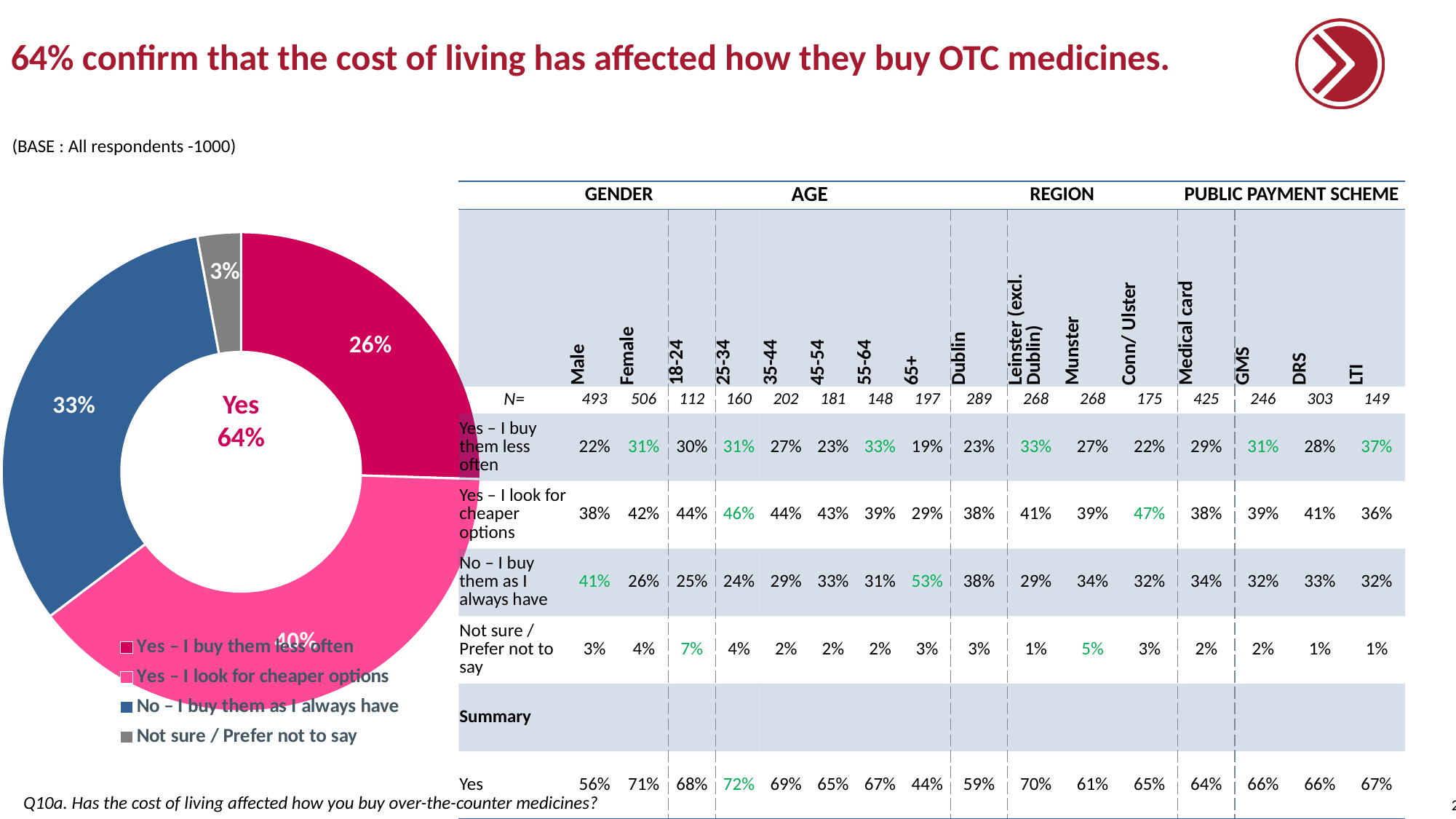

# 64% confirm that the cost of living has affected how they buy OTC medicines.
(BASE : All respondents -1000)
|  | GENDER |  | AGE |  |  |  |  |  | REGION |  |  |  | PUBLIC PAYMENT SCHEME |  |  |  |
| --- | --- | --- | --- | --- | --- | --- | --- | --- | --- | --- | --- | --- | --- | --- | --- | --- |
|  | Male | Female | 18-24 | 25-34 | 35-44 | 45-54 | 55-64 | 65+ | Dublin | Leinster (excl. Dublin) | Munster | Conn/ Ulster | Medical card | GMS | DRS | LTI |
| N= | 493 | 506 | 112 | 160 | 202 | 181 | 148 | 197 | 289 | 268 | 268 | 175 | 425 | 246 | 303 | 149 |
| Yes – I buy them less often | 22% | 31% | 30% | 31% | 27% | 23% | 33% | 19% | 23% | 33% | 27% | 22% | 29% | 31% | 28% | 37% |
| Yes – I look for cheaper options | 38% | 42% | 44% | 46% | 44% | 43% | 39% | 29% | 38% | 41% | 39% | 47% | 38% | 39% | 41% | 36% |
| No – I buy them as I always have | 41% | 26% | 25% | 24% | 29% | 33% | 31% | 53% | 38% | 29% | 34% | 32% | 34% | 32% | 33% | 32% |
| Not sure / Prefer not to say | 3% | 4% | 7% | 4% | 2% | 2% | 2% | 3% | 3% | 1% | 5% | 3% | 2% | 2% | 1% | 1% |
| Summary |  |  |  |  |  |  |  |  |  |  |  |  |  |  |  |  |
| Yes | 56% | 71% | 68% | 72% | 69% | 65% | 67% | 44% | 59% | 70% | 61% | 65% | 64% | 66% | 66% | 67% |

### Chart

| Category | Column1 |
|---|---|
| Yes – I buy them less often | 0.26 |
| Yes – I look for cheaper options | 0.4 |
| No – I buy them as I always have | 0.33 |
| Not sure / Prefer not to say | 0.03 |
Yes
64%
Q10a. Has the cost of living affected how you buy over-the-counter medicines?